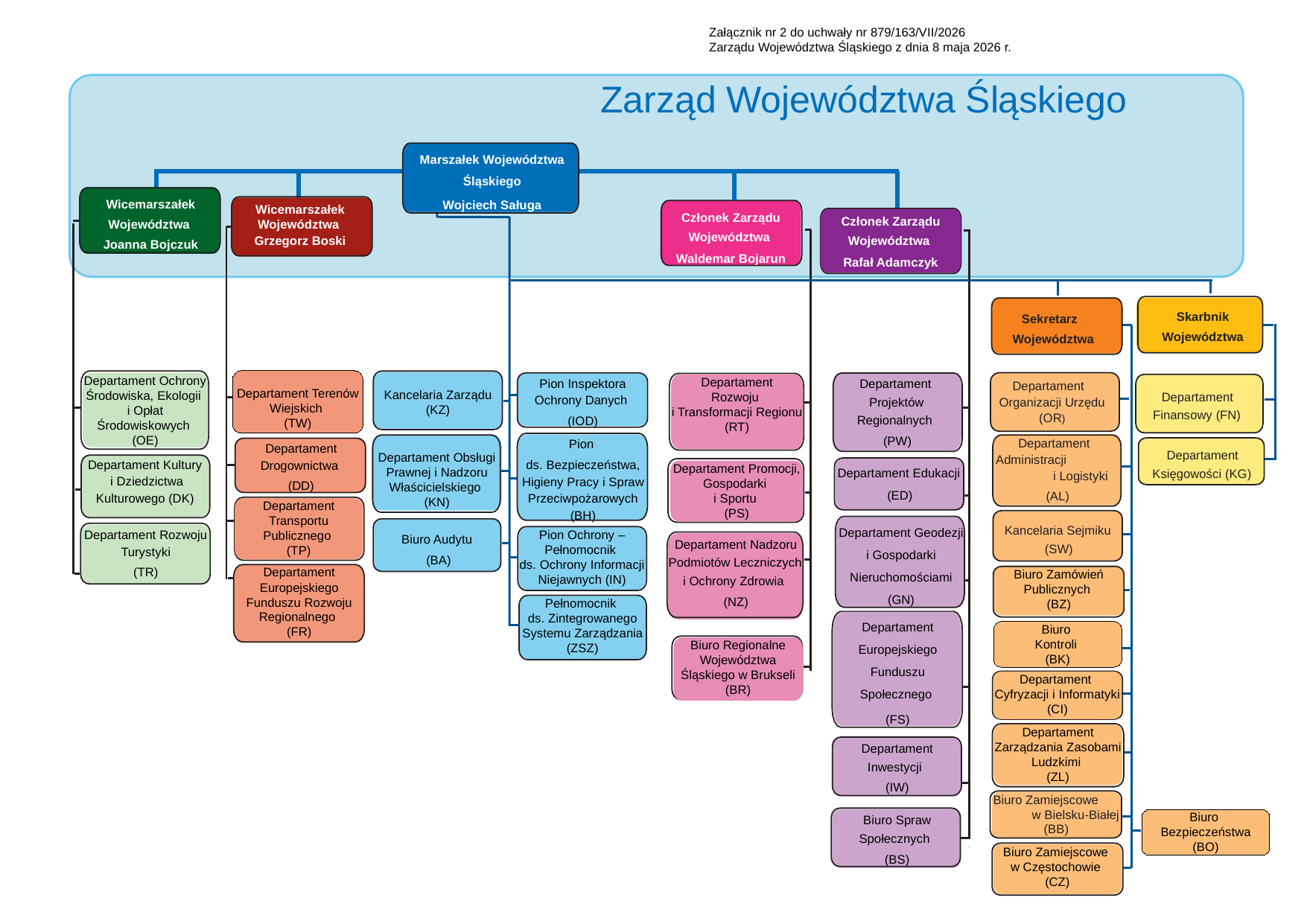

Załącznik nr 2 do uchwały nr 879/163/VII/2026
Zarządu Województwa Śląskiego z dnia 8 maja 2026 r.

Zarząd Województwa Śląskiego

Marszałek Województwa Śląskiego
Wojciech Saługa

Wicemarszałek Województwa
Joanna Bojczuk

Wicemarszałek Województwa
Grzegorz Boski

Członek Zarządu Województwa
Waldemar Bojarun

Członek Zarządu Województwa
Rafał Adamczyk

Skarbnik Województwa
Sekretarz   Województwa

Departament Terenów Wiejskich
(TW)

Kancelaria Zarządu (KZ)
Departament   Organizacji Urzędu (OR)
Departament  Projektów Regionalnych
(PW)

Departament Ochrony Środowiska, Ekologii
i Opłat Środowiskowych
(OE)

Pion Inspektora Ochrony Danych
(IOD)

Departament
Rozwoju
i Transformacji Regionu
(RT)

Departament Finansowy (FN)

Departament   Administracji                              i Logistyki
(AL)
Pion
ds. Bezpieczeństwa, Higieny Pracy i Spraw Przeciwpożarowych (BH)

Departament Obsługi Prawnej i Nadzoru Właścicielskiego
(KN)

Departament Drogownictwa
(DD)
Departament Księgowości (KG)
Departament Kultury
 i Dziedzictwa Kulturowego (DK)

Departament Edukacji  (ED)

Departament Promocji, Gospodarki
i Sportu
(PS)

Departament
Transportu Publicznego
(TP)

Kancelaria Sejmiku  (SW)
Departament Geodezji i Gospodarki Nieruchomościami (GN)

Departament Rozwoju Turystyki
(TR)
Biuro Audytu
(BA)

Pion Ochrony – Pełnomocnik
ds. Ochrony Informacji Niejawnych (IN)

Departament Nadzoru Podmiotów Leczniczych i Ochrony Zdrowia
(NZ)

Departament Europejskiego Funduszu Rozwoju Regionalnego
(FR)

Biuro Zamówień Publicznych
(BZ)

Pełnomocnik
ds. Zintegrowanego Systemu Zarządzania (ZSZ)

Departament Europejskiego Funduszu Społecznego
(FS)

Biuro
Kontroli
(BK)

Biuro Regionalne Województwa Śląskiego w Brukseli (BR)

Departament
Cyfryzacji i Informatyki (CI)

Departament Zarządzania Zasobami Ludzkimi
(ZL)

Departament
Inwestycji
(IW)

Biuro Zamiejscowe                  w Bielsku-Białej
(BB)

Biuro Spraw Społecznych
(BS)
Biuro
Bezpieczeństwa
(BO)

Biuro Zamiejscowe
w Częstochowie
(CZ)